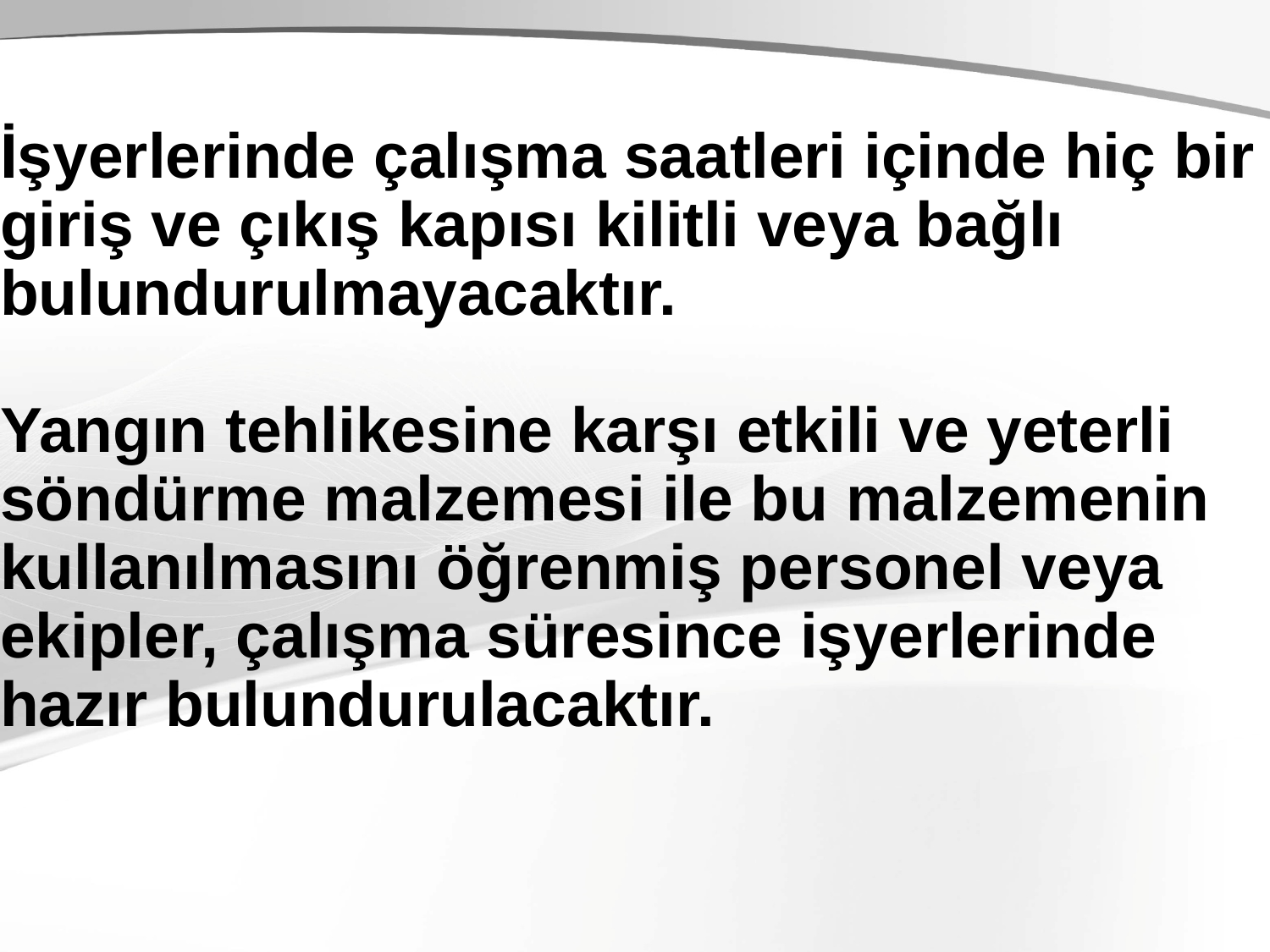

İşyerlerinde çalışma saatleri içinde hiç bir giriş ve çıkış kapısı kilitli veya bağlı bulundurulmayacaktır.
Yangın tehlikesine karşı etkili ve yeterli söndürme malzemesi ile bu malzemenin kullanılmasını öğrenmiş personel veya ekipler, çalışma süresince işyerlerinde hazır bulundurulacaktır.